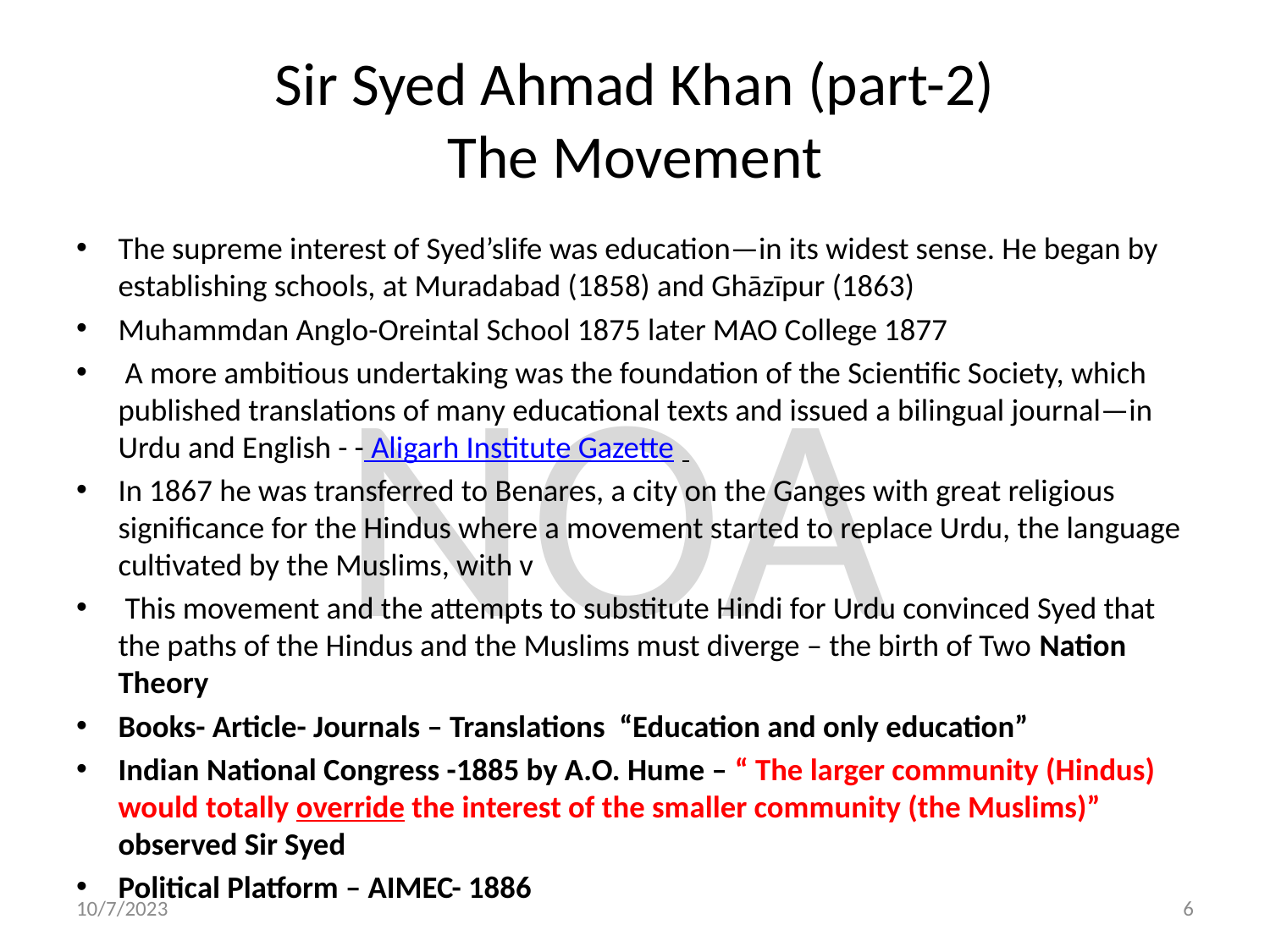

# Sir Syed Ahmad Khan (part-2) The Movement
The supreme interest of Syed’slife was education—in its widest sense. He began by establishing schools, at Muradabad (1858) and Ghāzīpur (1863)
Muhammdan Anglo-Oreintal School 1875 later MAO College 1877
 A more ambitious undertaking was the foundation of the Scientific Society, which published translations of many educational texts and issued a bilingual journal—in Urdu and English - - Aligarh Institute Gazette
In 1867 he was transferred to Benares, a city on the Ganges with great religious significance for the Hindus where a movement started to replace Urdu, the language cultivated by the Muslims, with v
 This movement and the attempts to substitute Hindi for Urdu convinced Syed that the paths of the Hindus and the Muslims must diverge – the birth of Two Nation Theory
Books- Article- Journals – Translations  “Education and only education”
Indian National Congress -1885 by A.O. Hume – “ The larger community (Hindus) would totally override the interest of the smaller community (the Muslims)” observed Sir Syed
Political Platform – AIMEC- 1886
10/7/2023
6